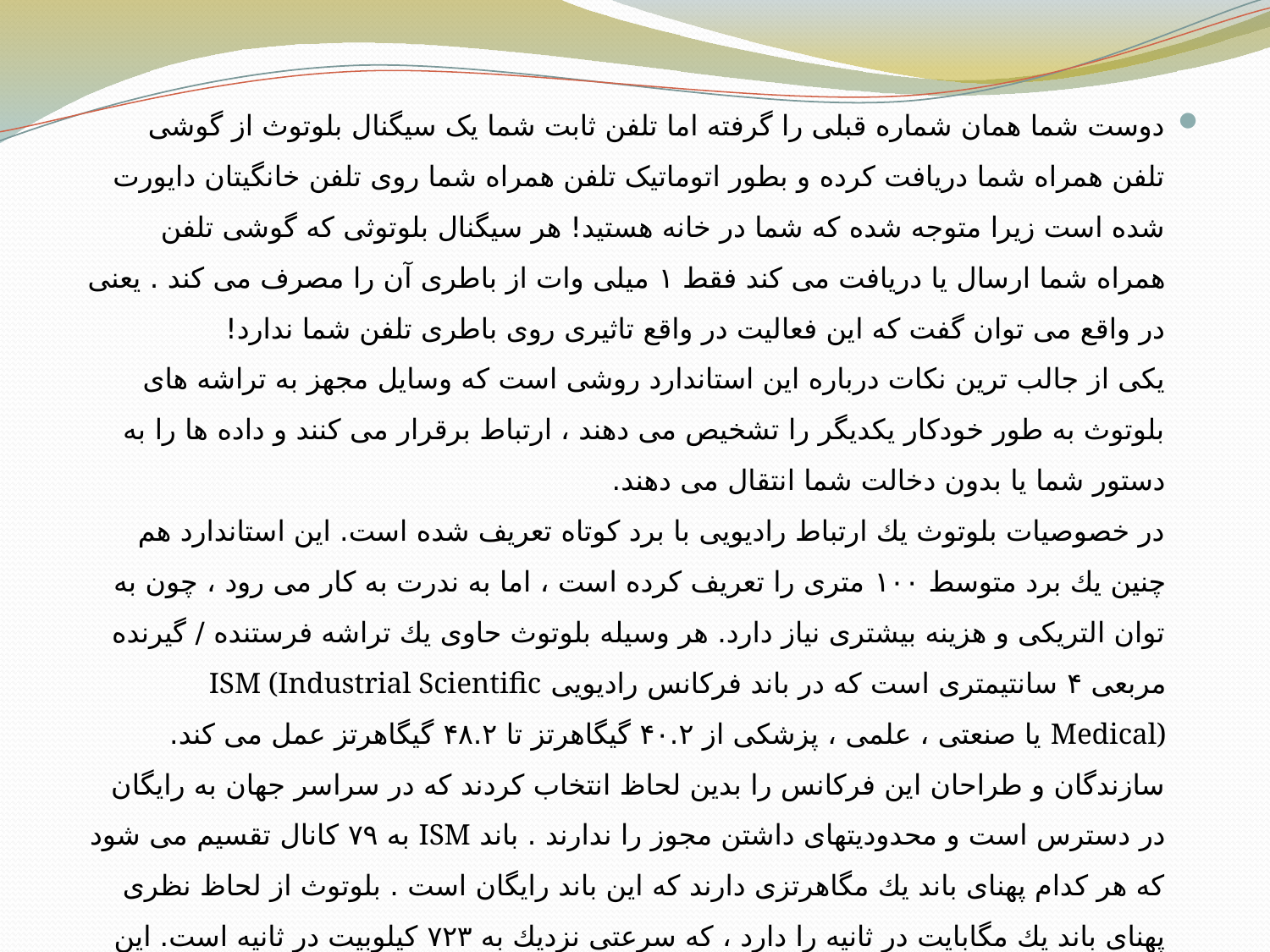

دوست شما همان شماره قبلی را گرفته اما تلفن ثابت شما یک سیگنال بلوتوث از گوشی تلفن همراه شما دریافت کرده و بطور اتوماتیک تلفن همراه شما روی تلفن خانگیتان دایورت شده است زیرا متوجه شده که شما در خانه هستید! هر سیگنال بلوتوثی که گوشی تلفن همراه شما ارسال یا دریافت می کند فقط ۱ میلی وات از باطری آن را مصرف می کند . یعنی در واقع می توان گفت که این فعالیت در واقع تاثیری روی باطری تلفن شما ندارد!
یكی از جالب ترین نكات درباره این استاندارد روشی است كه وسایل مجهز به تراشه های بلوتوث به طور خودكار یكدیگر را تشخیص می دهند ، ارتباط برقرار می كنند و داده ها را به دستور شما یا بدون دخالت شما انتقال می دهند.
در خصوصیات بلوتوث یك ارتباط رادیویی با برد كوتاه تعریف شده است. این استاندارد هم چنین یك برد متوسط ۱۰۰ متری را تعریف كرده است ، اما به ندرت به كار می رود ، چون به توان التریكی و هزینه بیشتری نیاز دارد. هر وسیله بلوتوث حاوی یك تراشه فرستنده / گیرنده مربعی ۴ سانتیمتری است كه در باند فركانس رادیویی ISM (Industrial Scientific Medical) یا صنعتی ، علمی ، پزشكی از ۴۰.۲ گیگاهرتز تا ۴۸.۲ گیگاهرتز عمل می كند.
سازندگان و طراحان این فركانس را بدین لحاظ انتخاب كردند كه در سراسر جهان به رایگان در دسترس است و محدودیتهای داشتن مجوز را ندارند . باند ISM به ۷۹ كانال تقسیم می شود كه هر كدام پهنای باند یك مگاهرتزی دارند كه این باند رایگان است . بلوتوث از لحاظ نظری پهنای باند یك مگابایت در ثانیه را دارد ، كه سرعتی نزدیك به ۷۲۳ كیلوبیت در ثانیه است. این سرعت خیلی بالا نیست ، اما برای انتقال داده ها بین وسایل دستی و دسترسی به اینترنت كاملاً كافی است.
#